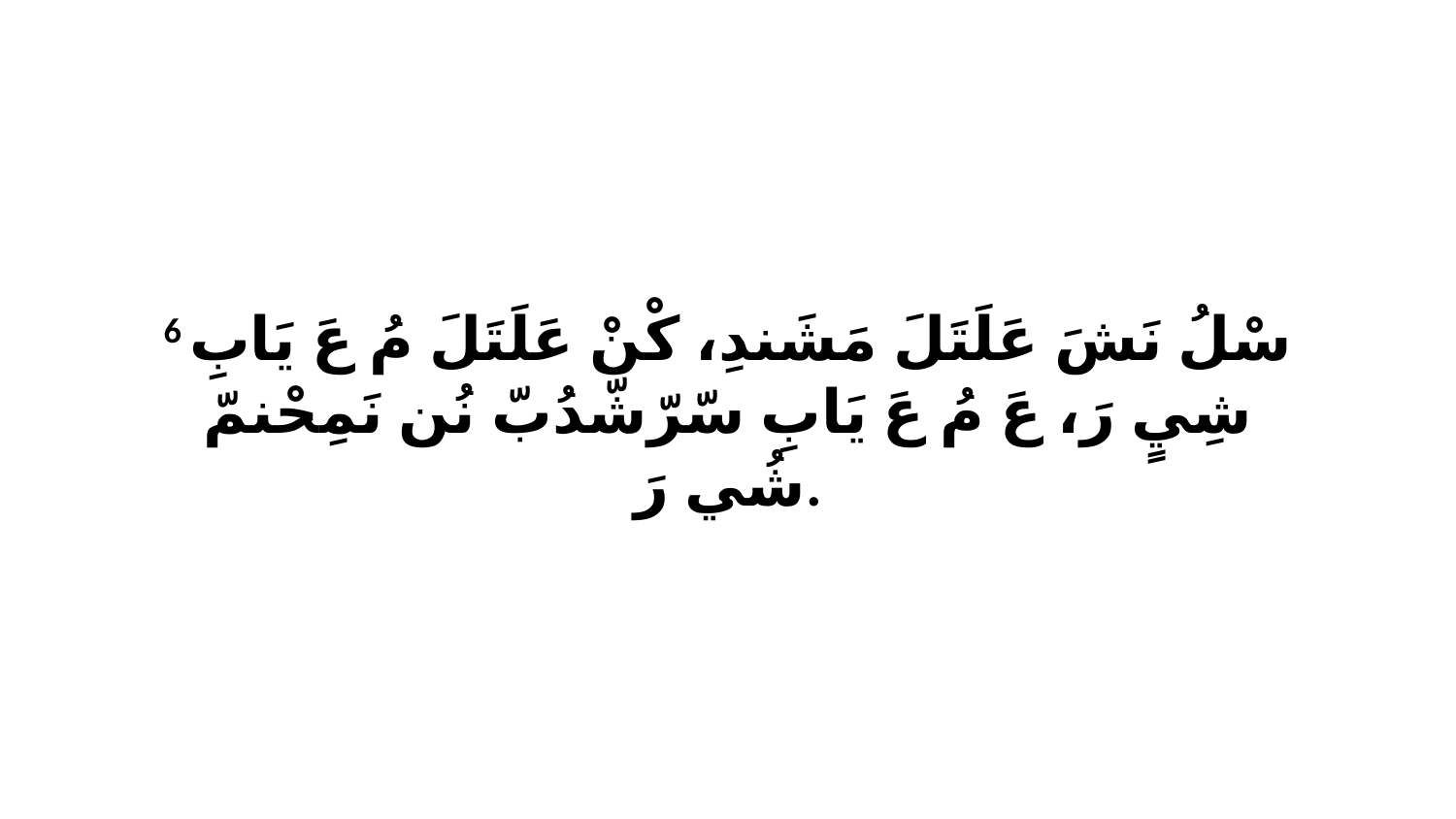

6 سْلُ نَشَ عَلَتَلَ مَشَندِ، كْنْ عَلَتَلَ مُ عَ يَابِ شِيٍ رَ، عَ مُ عَ يَابِ سّرّشّدُبّ نُن نَمِحْنمّ شُي رَ.